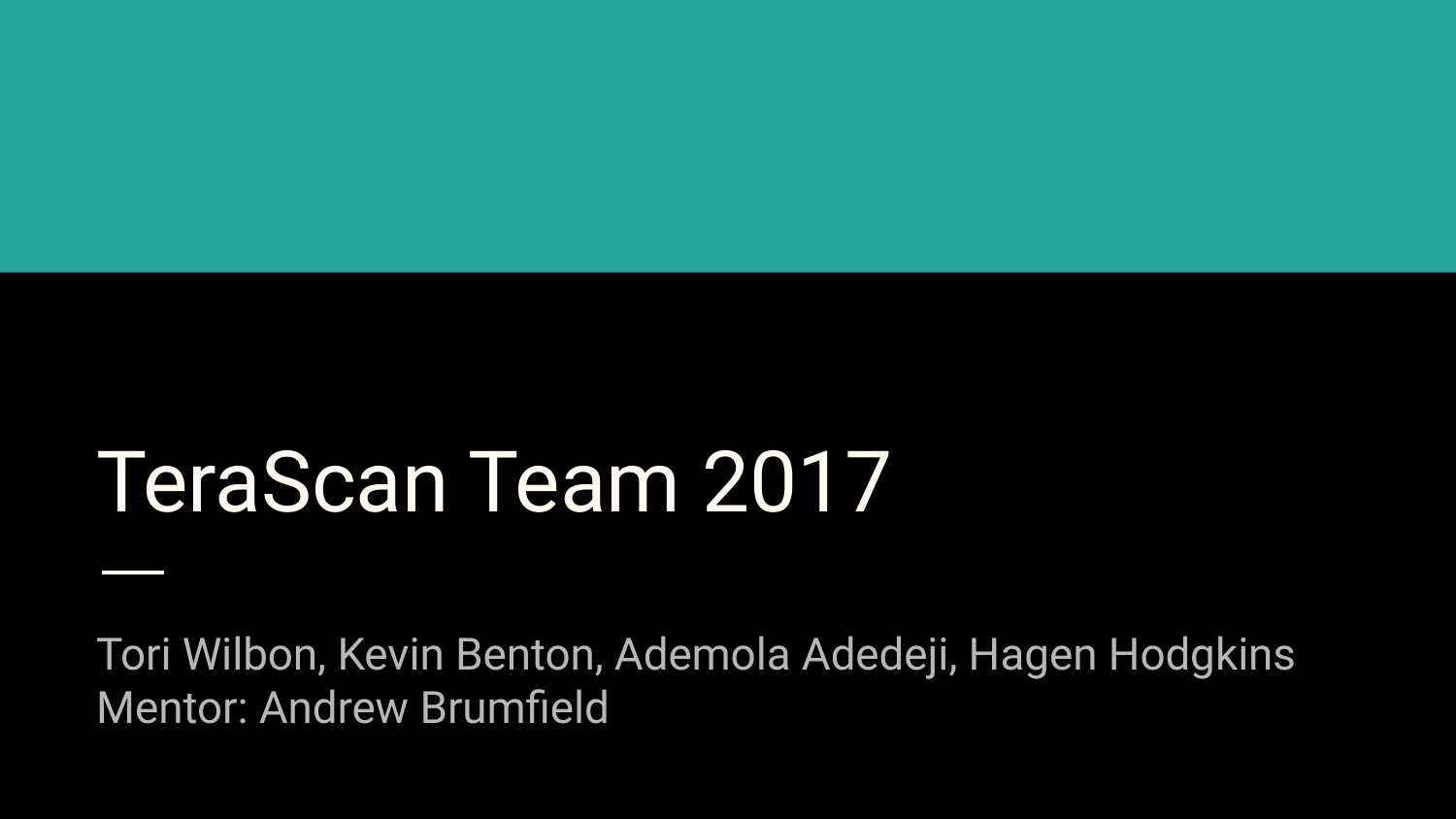

# TeraScan Team 2017
Tori Wilbon, Kevin Benton, Ademola Adedeji, Hagen Hodgkins
Mentor: Andrew Brumfield